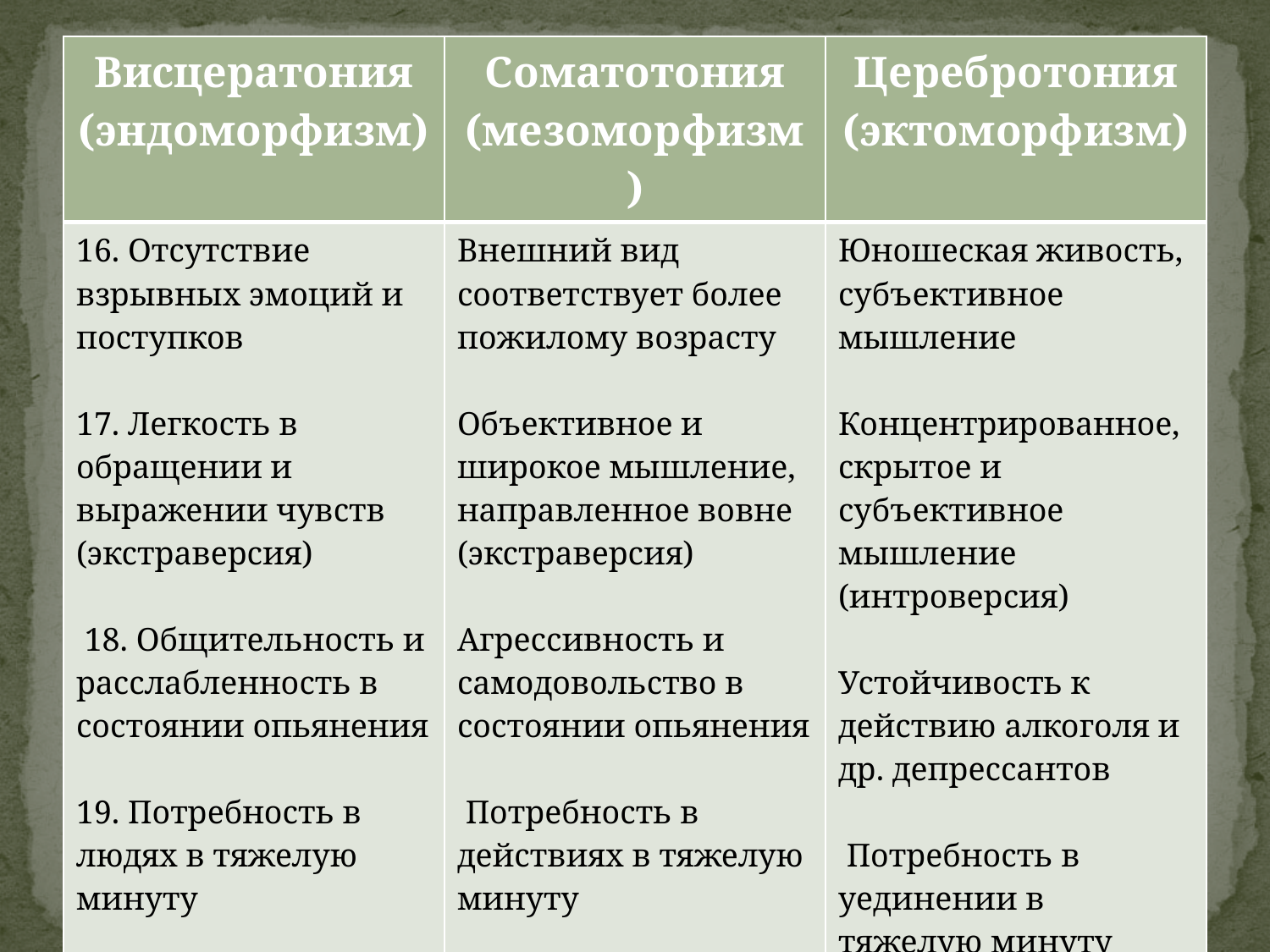

| Висцератония (эндоморфизм) | Соматотония (мезоморфизм) | Церебротония (эктоморфизм) |
| --- | --- | --- |
| 16. Отсутствие взрывных эмоций и поступков   17. Легкость в обращении и выражении чувств (экстраверсия)    18. Общительность и расслабленность в состоянии опьянения   19. Потребность в людях в тяжелую минуту   20. Ориентация на детей и семью | Внешний вид соответствует более пожилому возрасту   Объективное и широкое мышление, направленное вовне (экстраверсия)   Агрессивность и самодовольство в состоянии опьянения    Потребность в действиях в тяжелую минуту   Ориентация на юношеские цели и занятия | Юношеская живость, субъективное мышление   Концентрированное, скрытое и субъективное мышление (интроверсия)   Устойчивость к действию алкоголя и др. депрессантов    Потребность в уединении в тяжелую минуту   Ориентация на пожилой возраст |